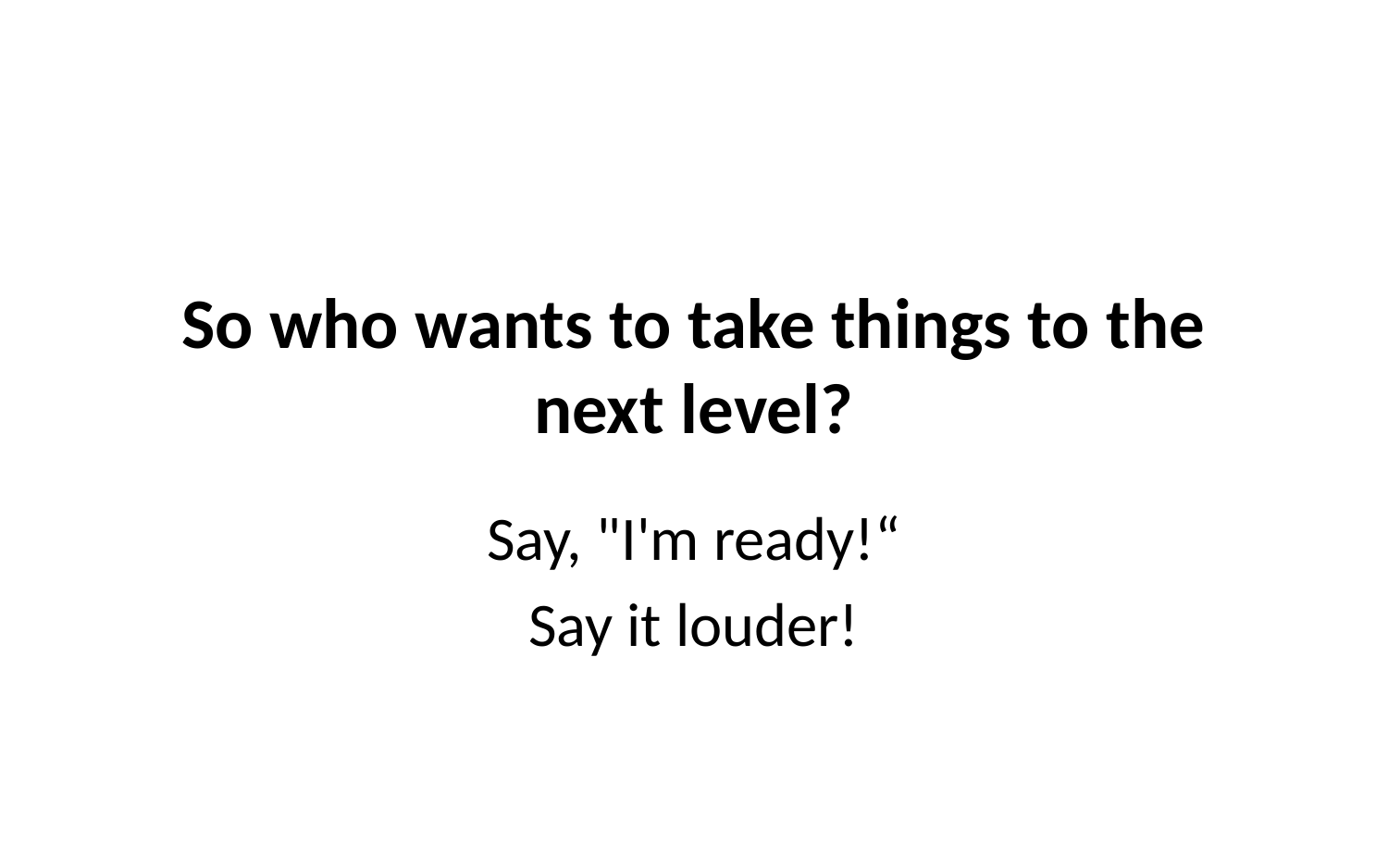

# So who wants to take things to the next level?
Say, "I'm ready!“
Say it louder!